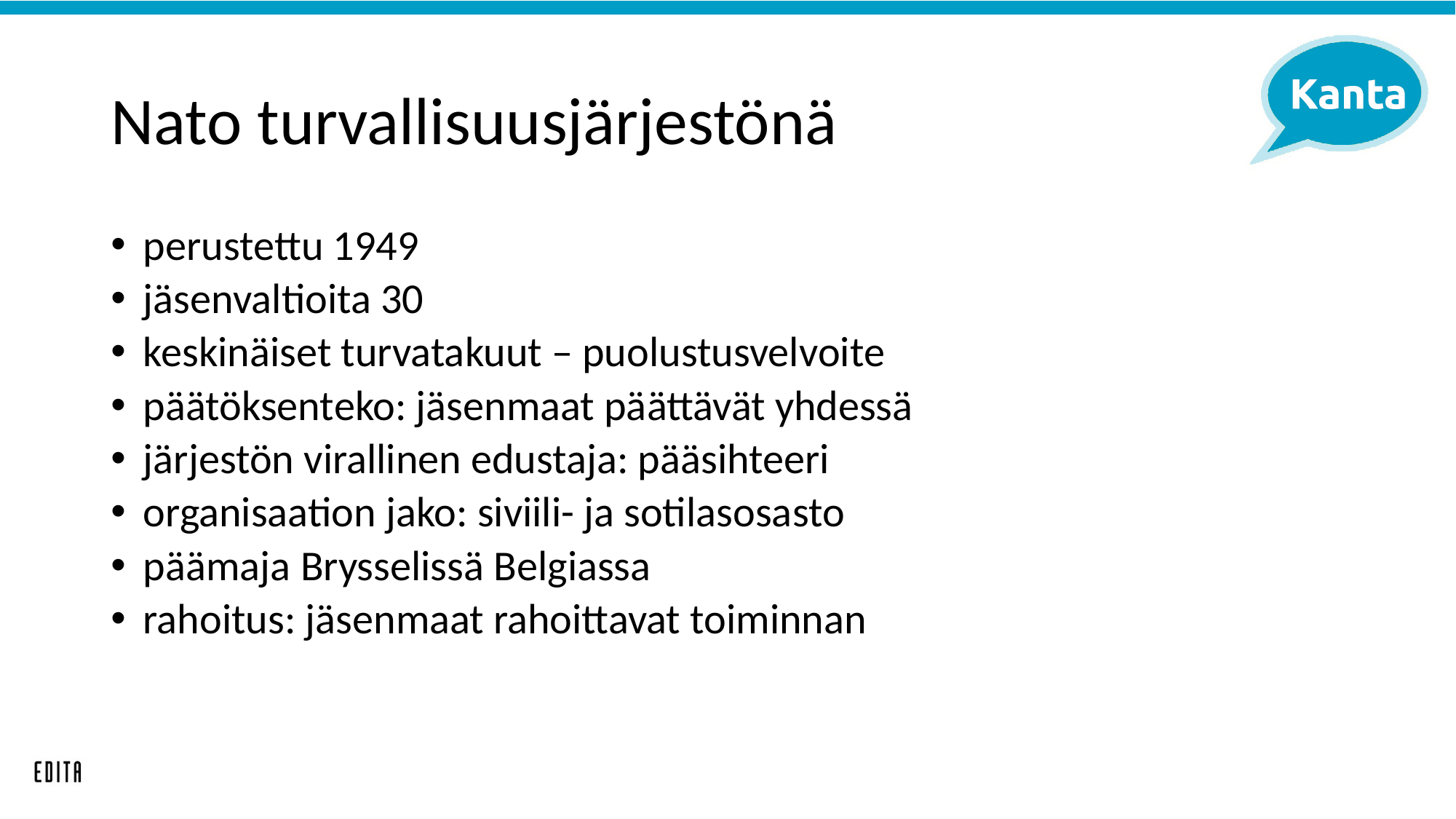

# Nato turvallisuusjärjestönä
perustettu 1949
jäsenvaltioita 30
keskinäiset turvatakuut – puolustusvelvoite
päätöksenteko: jäsenmaat päättävät yhdessä
järjestön virallinen edustaja: pääsihteeri
organisaation jako: siviili- ja sotilasosasto
päämaja Brysselissä Belgiassa
rahoitus: jäsenmaat rahoittavat toiminnan